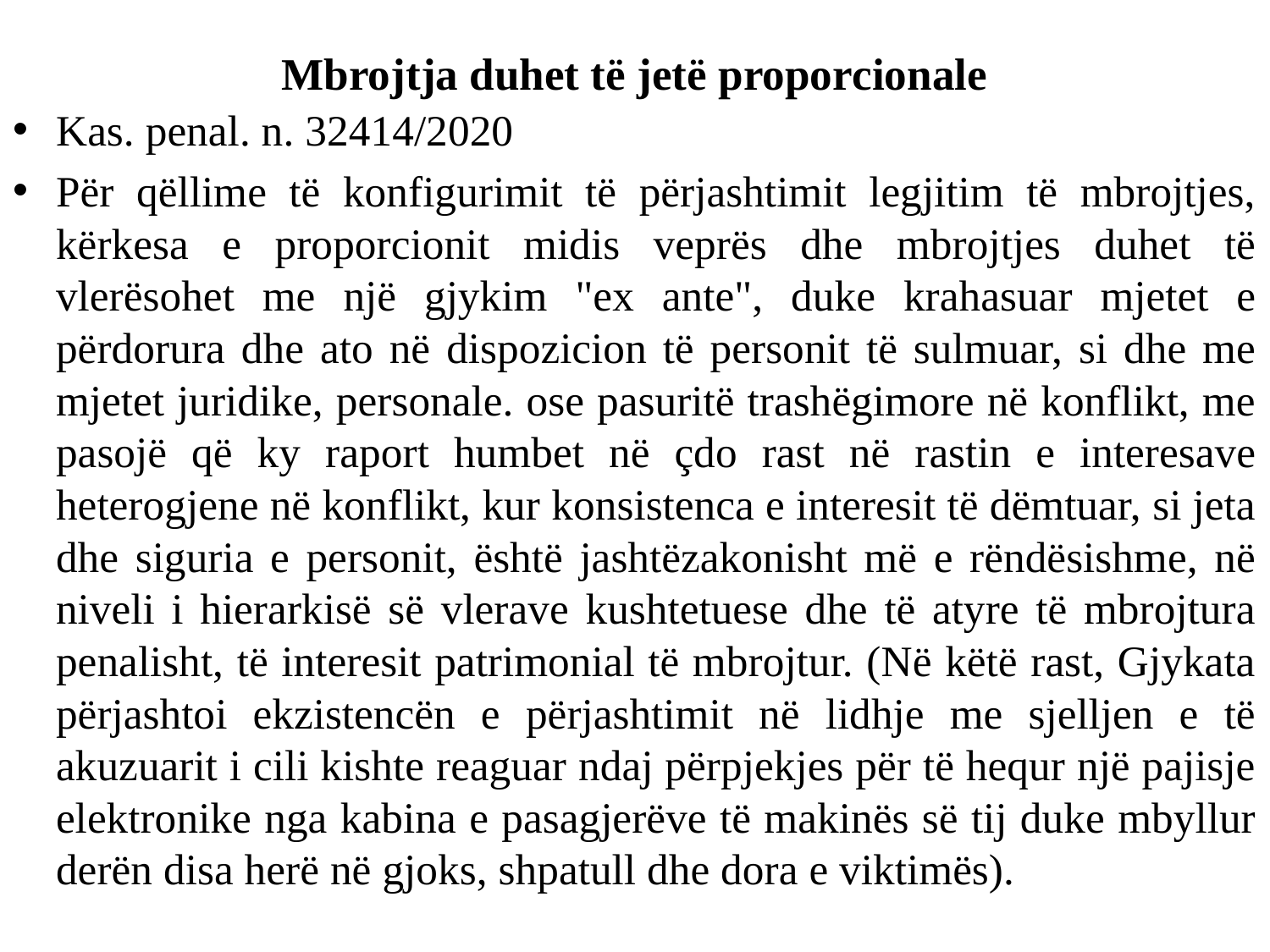

# Mbrojtja duhet të jetë proporcionale
Kas. penal. n. 32414/2020
Për qëllime të konfigurimit të përjashtimit legjitim të mbrojtjes, kërkesa e proporcionit midis veprës dhe mbrojtjes duhet të vlerësohet me një gjykim "ex ante", duke krahasuar mjetet e përdorura dhe ato në dispozicion të personit të sulmuar, si dhe me mjetet juridike, personale. ose pasuritë trashëgimore në konflikt, me pasojë që ky raport humbet në çdo rast në rastin e interesave heterogjene në konflikt, kur konsistenca e interesit të dëmtuar, si jeta dhe siguria e personit, është jashtëzakonisht më e rëndësishme, në niveli i hierarkisë së vlerave kushtetuese dhe të atyre të mbrojtura penalisht, të interesit patrimonial të mbrojtur. (Në këtë rast, Gjykata përjashtoi ekzistencën e përjashtimit në lidhje me sjelljen e të akuzuarit i cili kishte reaguar ndaj përpjekjes për të hequr një pajisje elektronike nga kabina e pasagjerëve të makinës së tij duke mbyllur derën disa herë në gjoks, shpatull dhe dora e viktimës).